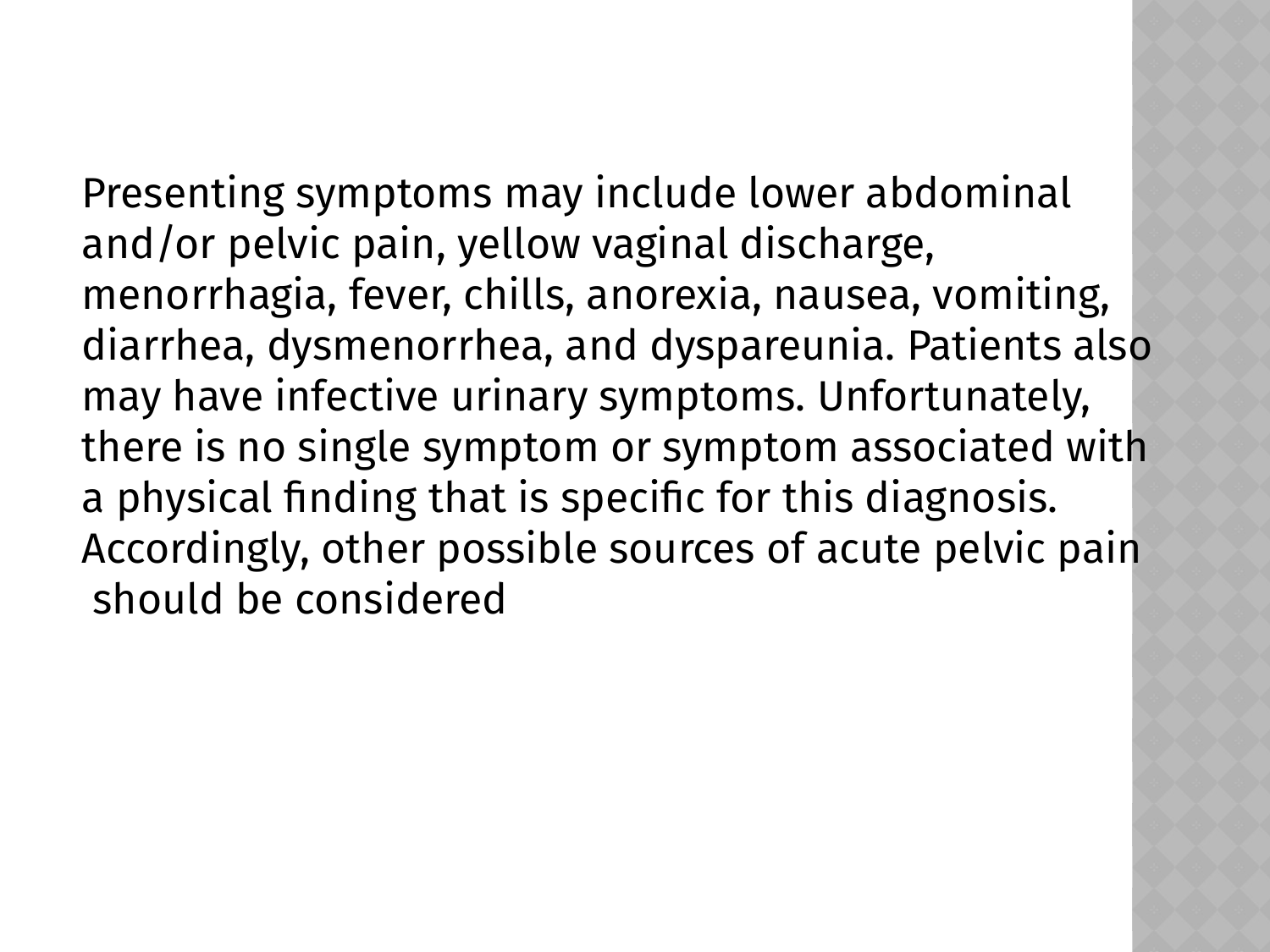

Presenting symptoms may include lower abdominal and/or pelvic pain, yellow vaginal discharge, menorrhagia, fever, chills, anorexia, nausea, vomiting, diarrhea, dysmenorrhea, and dyspareunia. Patients also may have infective urinary symptoms. Unfortunately, there is no single symptom or symptom associated with a physical finding that is specific for this diagnosis. Accordingly, other possible sources of acute pelvic pain should be considered